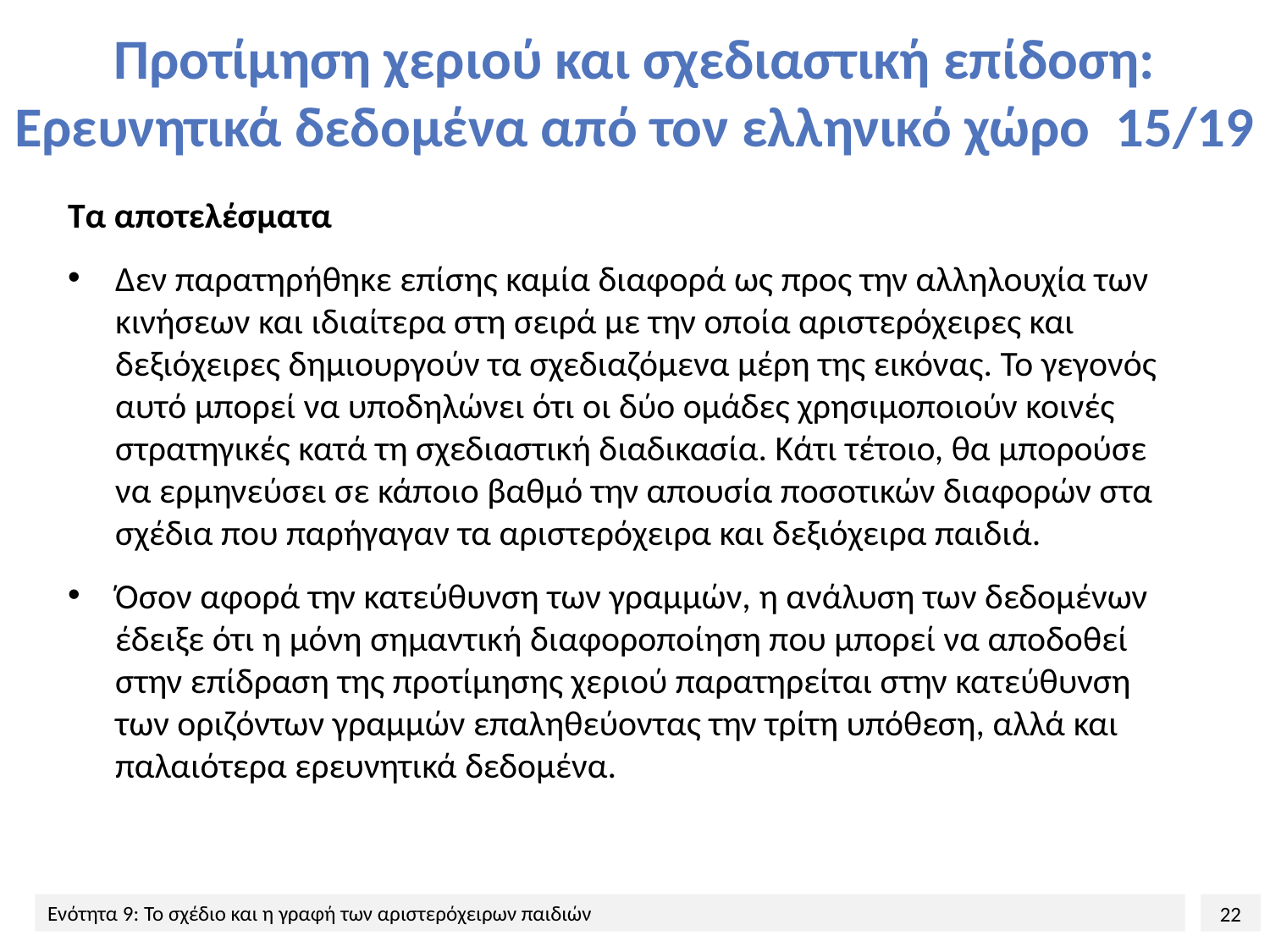

# Προτίμηση χεριού και σχεδιαστική επίδοση: Ερευνητικά δεδομένα από τον ελληνικό χώρο  15/19
Τα αποτελέσματα
Δεν παρατηρήθηκε επίσης καμία διαφορά ως προς την αλληλουχία των κινήσεων και ιδιαίτερα στη σειρά με την οποία αριστερόχειρες και δεξιόχειρες δημιουργούν τα σχεδιαζόμενα μέρη της εικόνας. Το γεγονός αυτό μπορεί να υποδηλώνει ότι οι δύο ομάδες χρησιμοποιούν κοινές στρατηγικές κατά τη σχεδιαστική διαδικασία. Κάτι τέτοιο, θα μπορούσε να ερμηνεύσει σε κάποιο βαθμό την απουσία ποσοτικών διαφορών στα σχέδια που παρήγαγαν τα αριστερόχειρα και δεξιόχειρα παιδιά.
Όσον αφορά την κατεύθυνση των γραμμών, η ανάλυση των δεδομένων έδειξε ότι η μόνη σημαντική διαφοροποίηση που μπορεί να αποδοθεί στην επίδραση της προτίμησης χεριού παρατηρείται στην κατεύθυνση των οριζόντων γραμμών επαληθεύοντας την τρίτη υπόθεση, αλλά και παλαιότερα ερευνητικά δεδομένα.